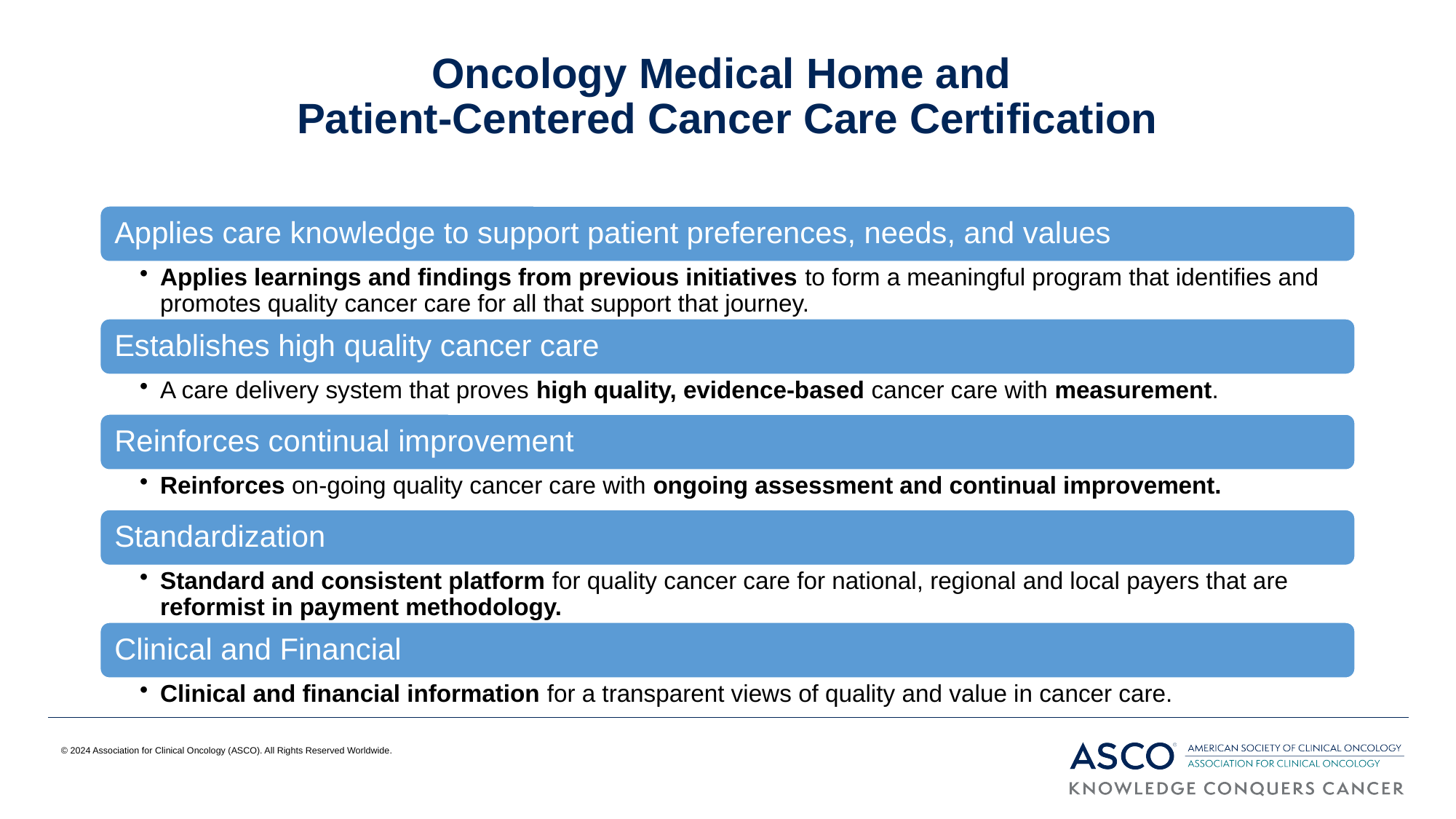

# Oncology Medical Home and Patient-Centered Cancer Care Certification
Applies care knowledge to support patient preferences, needs, and values
Applies learnings and findings from previous initiatives to form a meaningful program that identifies and promotes quality cancer care for all that support that journey.
Establishes high quality cancer care
A care delivery system that proves high quality, evidence-based cancer care with measurement.
Reinforces continual improvement
Reinforces on-going quality cancer care with ongoing assessment and continual improvement.
Standardization
Standard and consistent platform for quality cancer care for national, regional and local payers that are reformist in payment methodology.
Clinical and Financial
Clinical and financial information for a transparent views of quality and value in cancer care.
© 2024 Association for Clinical Oncology (ASCO). All Rights Reserved Worldwide.